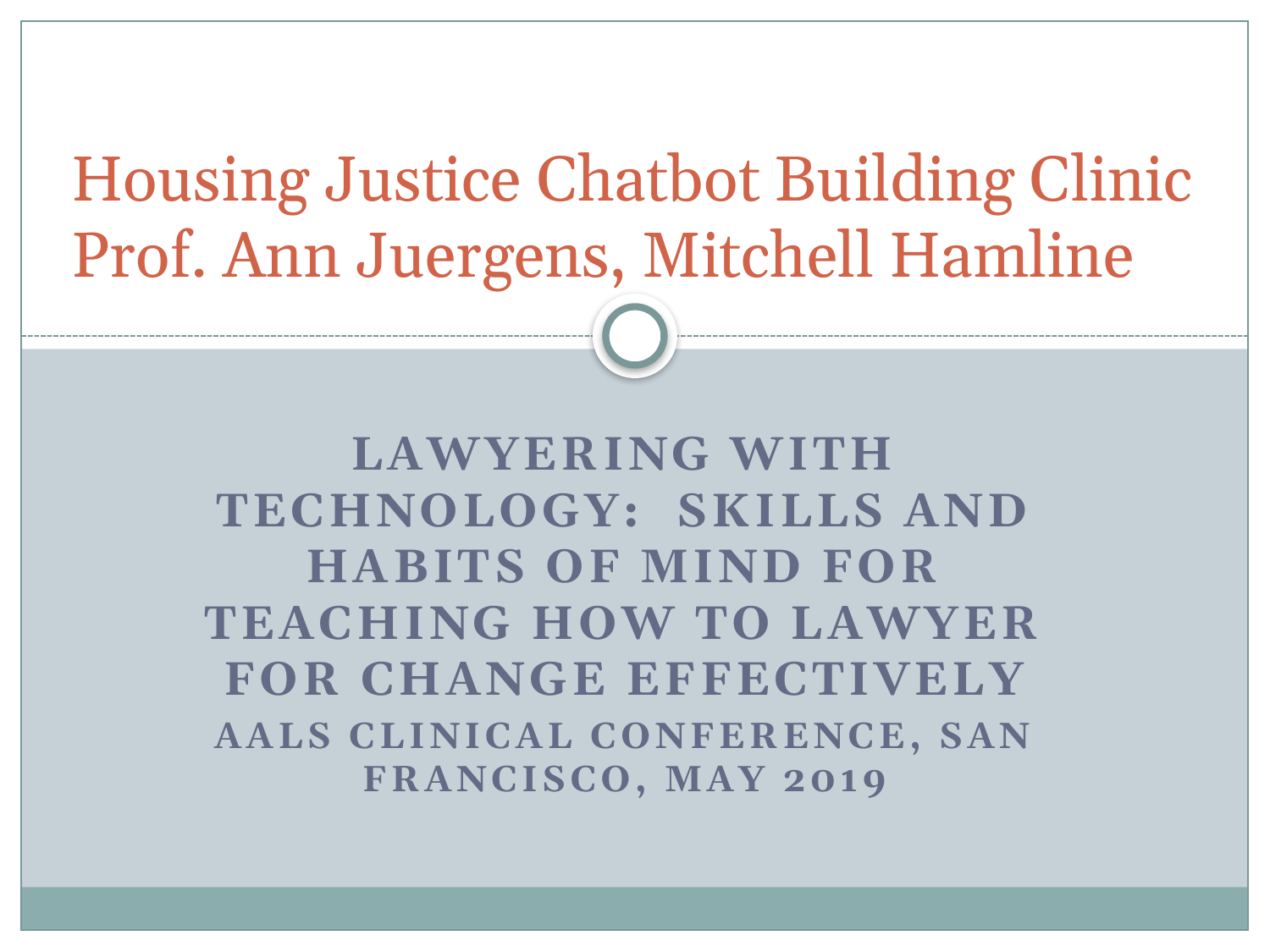

# Housing Justice Chatbot Building Clinic Prof. Ann Juergens, Mitchell Hamline
Lawyering with Technology:  Skills and Habits of Mind for Teaching How to Lawyer for Change Effectively
AALS Clinical Conference, San Francisco, May 2019